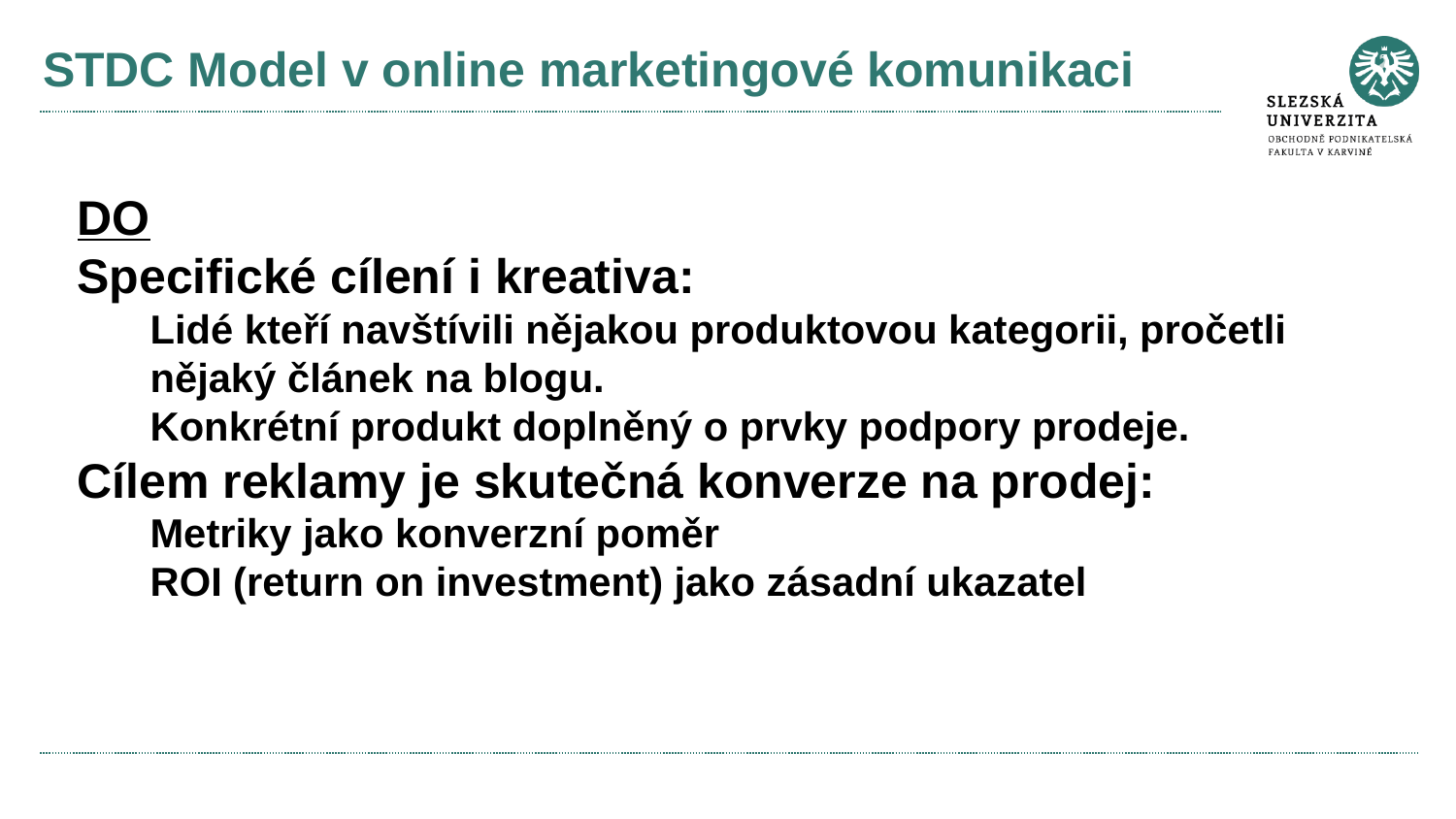

# STDC Model v online marketingové komunikaci
DO
Specifické cílení i kreativa:
Lidé kteří navštívili nějakou produktovou kategorii, pročetli nějaký článek na blogu.
Konkrétní produkt doplněný o prvky podpory prodeje.
Cílem reklamy je skutečná konverze na prodej:
Metriky jako konverzní poměr
ROI (return on investment) jako zásadní ukazatel